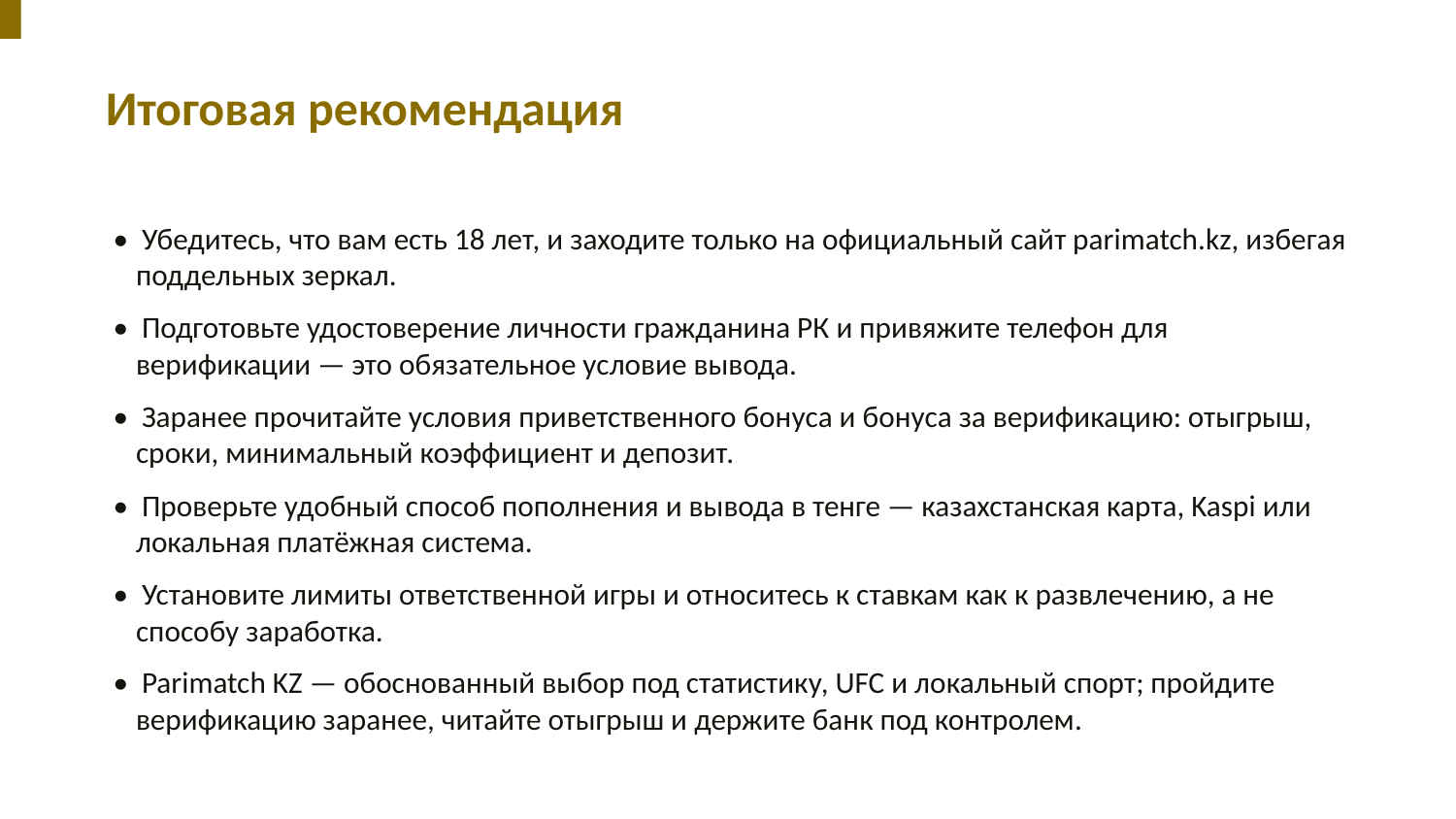

Итоговая рекомендация
•  Убедитесь, что вам есть 18 лет, и заходите только на официальный сайт parimatch.kz, избегая поддельных зеркал.
•  Подготовьте удостоверение личности гражданина РК и привяжите телефон для верификации — это обязательное условие вывода.
•  Заранее прочитайте условия приветственного бонуса и бонуса за верификацию: отыгрыш, сроки, минимальный коэффициент и депозит.
•  Проверьте удобный способ пополнения и вывода в тенге — казахстанская карта, Kaspi или локальная платёжная система.
•  Установите лимиты ответственной игры и относитесь к ставкам как к развлечению, а не способу заработка.
•  Parimatch KZ — обоснованный выбор под статистику, UFC и локальный спорт; пройдите верификацию заранее, читайте отыгрыш и держите банк под контролем.